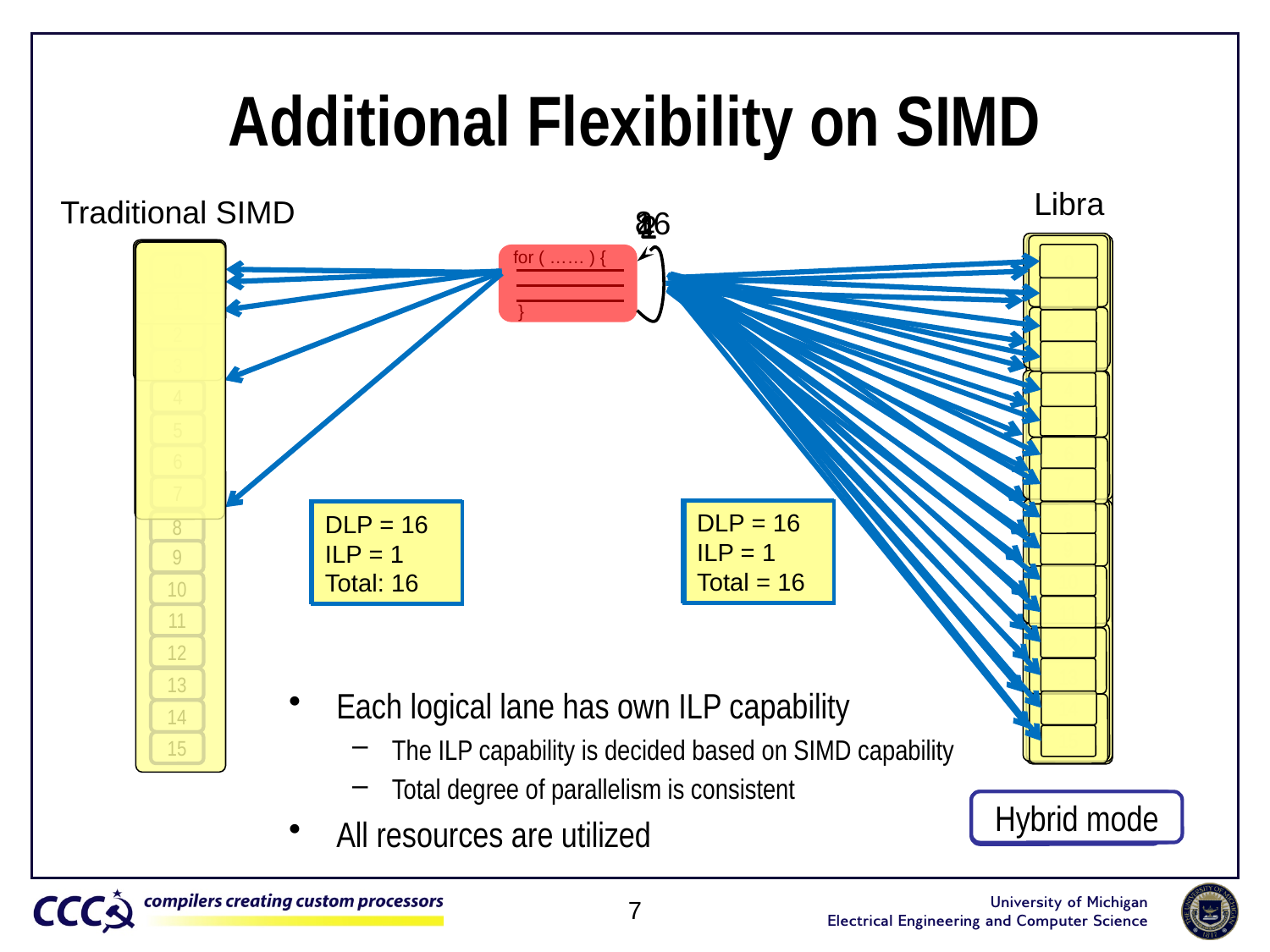

# Additional Flexibility on SIMD
Libra
Traditional SIMD
8

16

4

2

1

for ( …… ) {

}

0
0
1
1
2
2
3
3
4
4
5
5
6
6
7
7
DLP = 4
ILP = 4
Total = 16
DLP = 4
ILP = 1
Total: 4
DLP = 16
ILP = 1
Total = 16
DLP = 16
ILP = 1
Total: 16
DLP = 8
ILP = 2
Total = 16
DLP = 8
ILP = 1
Total: 8
DLP = 1
ILP = 16
Total = 16
DLP = 1
ILP = 1
Total: 1
DLP = 2
ILP = 8
Total = 16
DLP = 2
ILP = 1
Total: 2
8
8
9
9
10
10
11
11
12
12
13
13
Each logical lane has own ILP capability
The ILP capability is decided based on SIMD capability
Total degree of parallelism is consistent
All resources are utilized

14
14
15
15
Full DLP mode
Hybrid mode
Full ILP mode
7